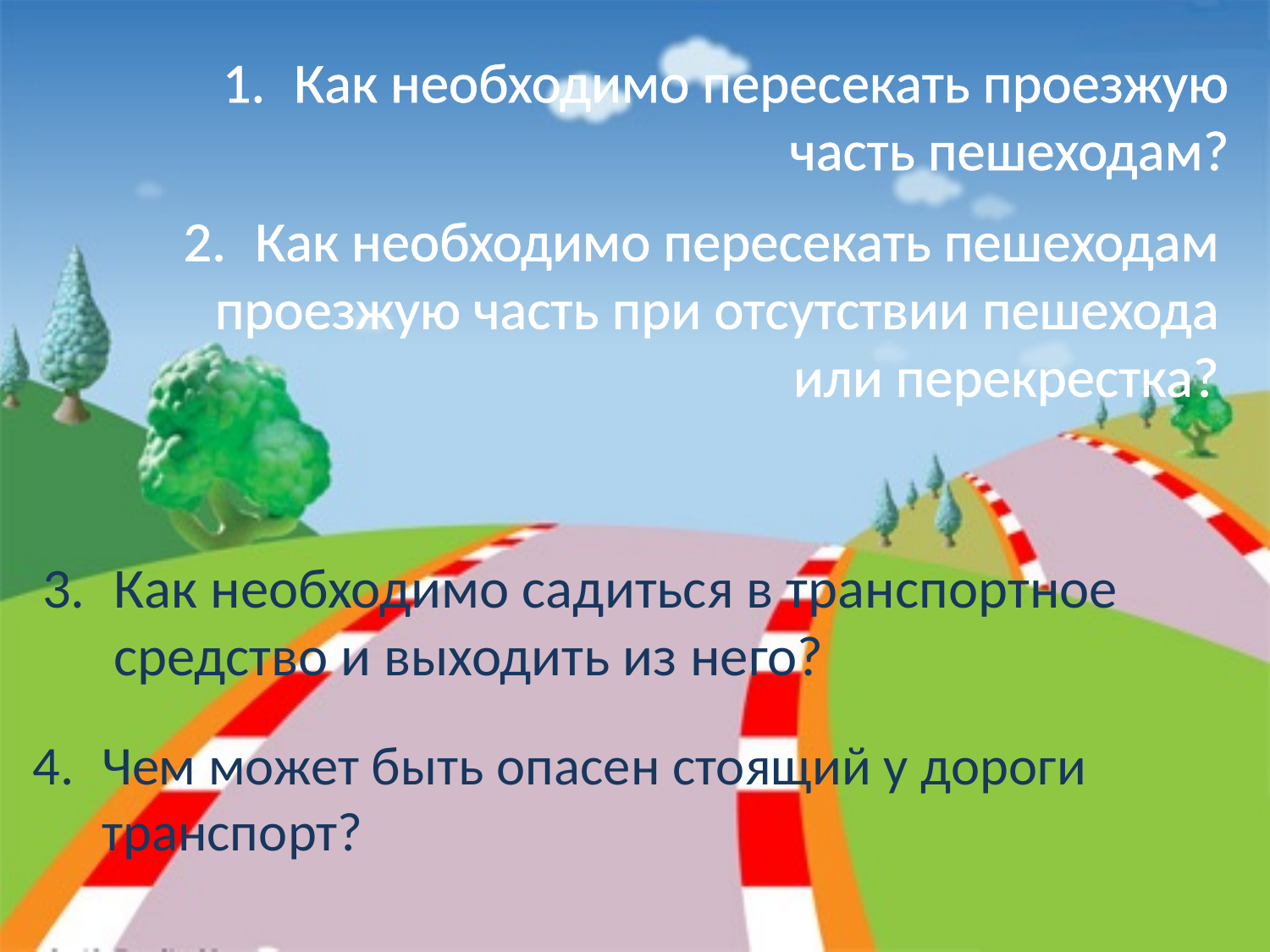

Как необходимо пересекать проезжую часть пешеходам?

Как необходимо пересекать пешеходам проезжую часть при отсутствии пешехода или перекрестка?

Как необходимо садиться в транспортное средство и выходить из него?

Чем может быть опасен стоящий у дороги транспорт?